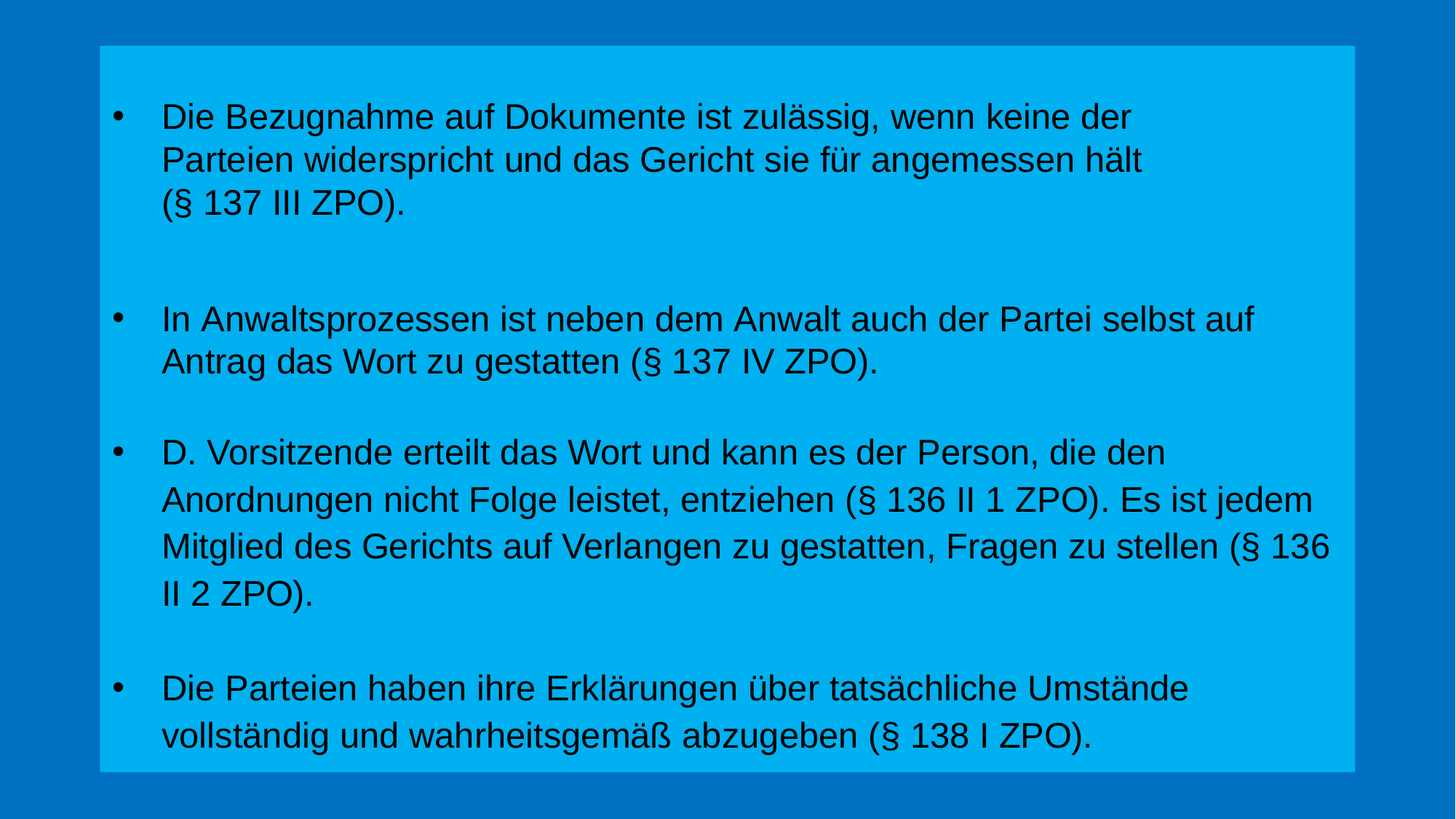

Die Bezugnahme auf Dokumente ist zulässig, wenn keine der
Parteien widerspricht und das Gericht sie für angemessen hält
(§ 137 III ZPO).
In Anwaltsprozessen ist neben dem Anwalt auch der Partei selbst auf Antrag das Wort zu gestatten (§ 137 IV ZPO).
D. Vorsitzende erteilt das Wort und kann es der Person, die den Anordnungen nicht Folge leistet, entziehen (§ 136 II 1 ZPO). Es ist jedem Mitglied des Gerichts auf Verlangen zu gestatten, Fragen zu stellen (§ 136 II 2 ZPO).
Die Parteien haben ihre Erklärungen über tatsächliche Umstände vollständig und wahrheitsgemäß abzugeben (§ 138 I ZPO).